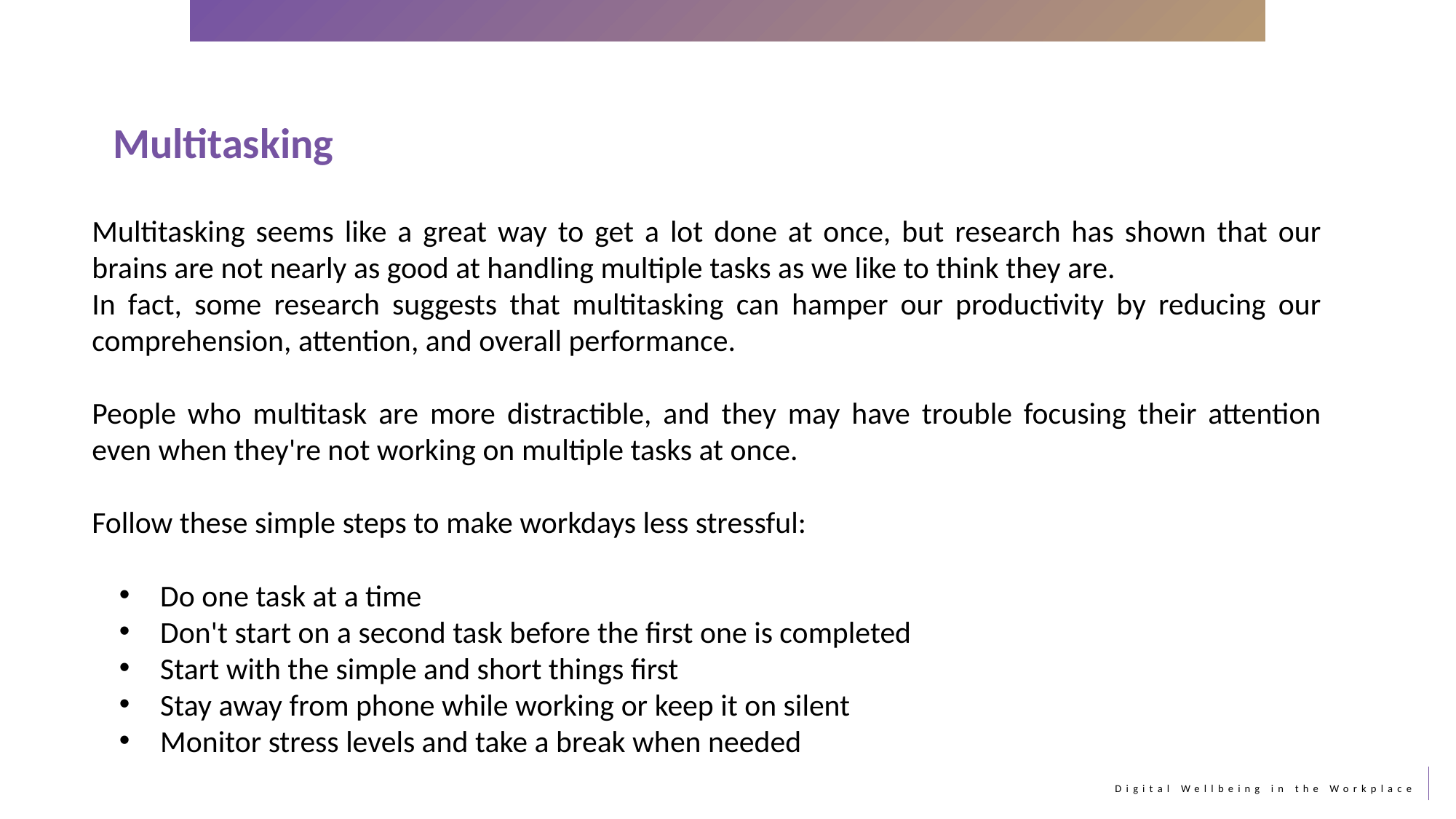

Multitasking
Multitasking seems like a great way to get a lot done at once, but research has shown that our brains are not nearly as good at handling multiple tasks as we like to think they are.
In fact, some research suggests that multitasking can hamper our productivity by reducing our comprehension, attention, and overall performance.

People who multitask are more distractible, and they may have trouble focusing their attention even when they're not working on multiple tasks at once.

Follow these simple steps to make workdays less stressful:

Do one task at a time
Don't start on a second task before the first one is completed
Start with the simple and short things first
Stay away from phone while working or keep it on silent
Monitor stress levels and take a break when needed